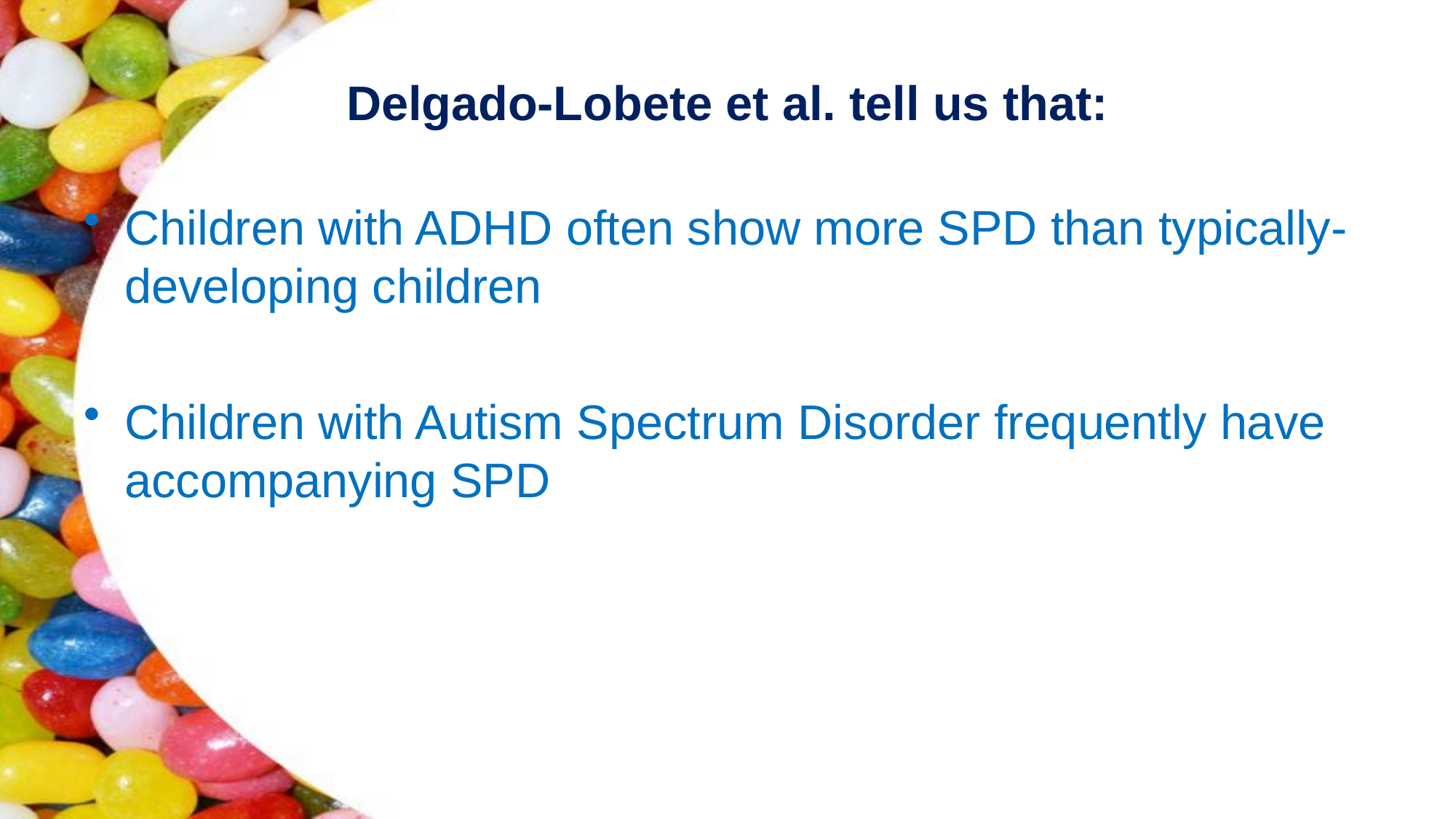

# Delgado-Lobete et al. tell us that:
Children with ADHD often show more SPD than typically-developing children

Children with Autism Spectrum Disorder frequently have accompanying SPD